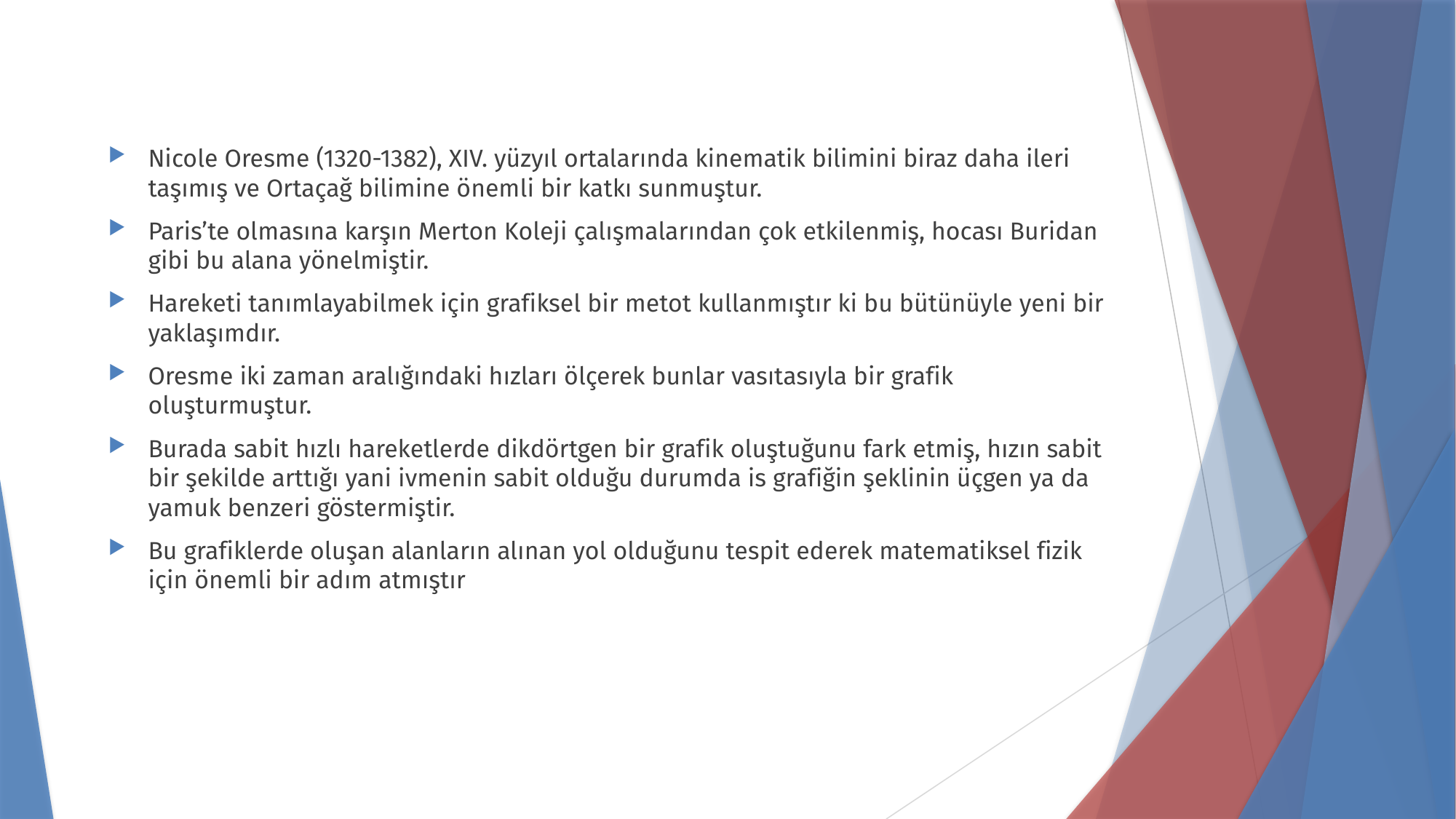

Nicole Oresme (1320-1382), XIV. yüzyıl ortalarında kinematik bilimini biraz daha ileri taşımış ve Ortaçağ bilimine önemli bir katkı sunmuştur.
Paris’te olmasına karşın Merton Koleji çalışmalarından çok etkilenmiş, hocası Buridan gibi bu alana yönelmiştir.
Hareketi tanımlayabilmek için grafiksel bir metot kullanmıştır ki bu bütünüyle yeni bir yaklaşımdır.
Oresme iki zaman aralığındaki hızları ölçerek bunlar vasıtasıyla bir grafik oluşturmuştur.
Burada sabit hızlı hareketlerde dikdörtgen bir grafik oluştuğunu fark etmiş, hızın sabit bir şekilde arttığı yani ivmenin sabit olduğu durumda is grafiğin şeklinin üçgen ya da yamuk benzeri göstermiştir.
Bu grafiklerde oluşan alanların alınan yol olduğunu tespit ederek matematiksel fizik için önemli bir adım atmıştır